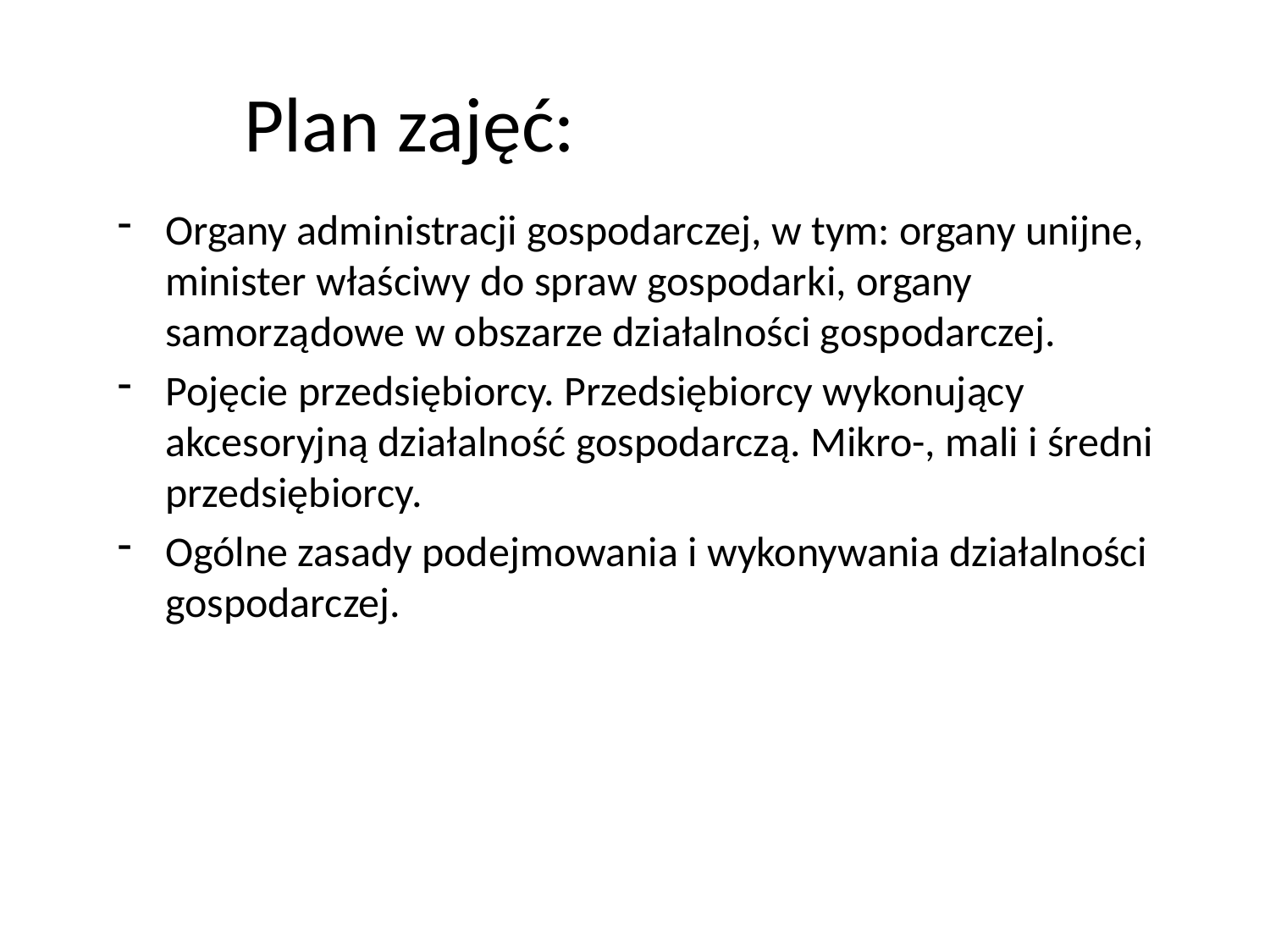

# Plan zajęć:
Organy administracji gospodarczej, w tym: organy unijne, minister właściwy do spraw gospodarki, organy samorządowe w obszarze działalności gospodarczej.
Pojęcie przedsiębiorcy. Przedsiębiorcy wykonujący akcesoryjną działalność gospodarczą. Mikro-, mali i średni przedsiębiorcy.
Ogólne zasady podejmowania i wykonywania działalności gospodarczej.